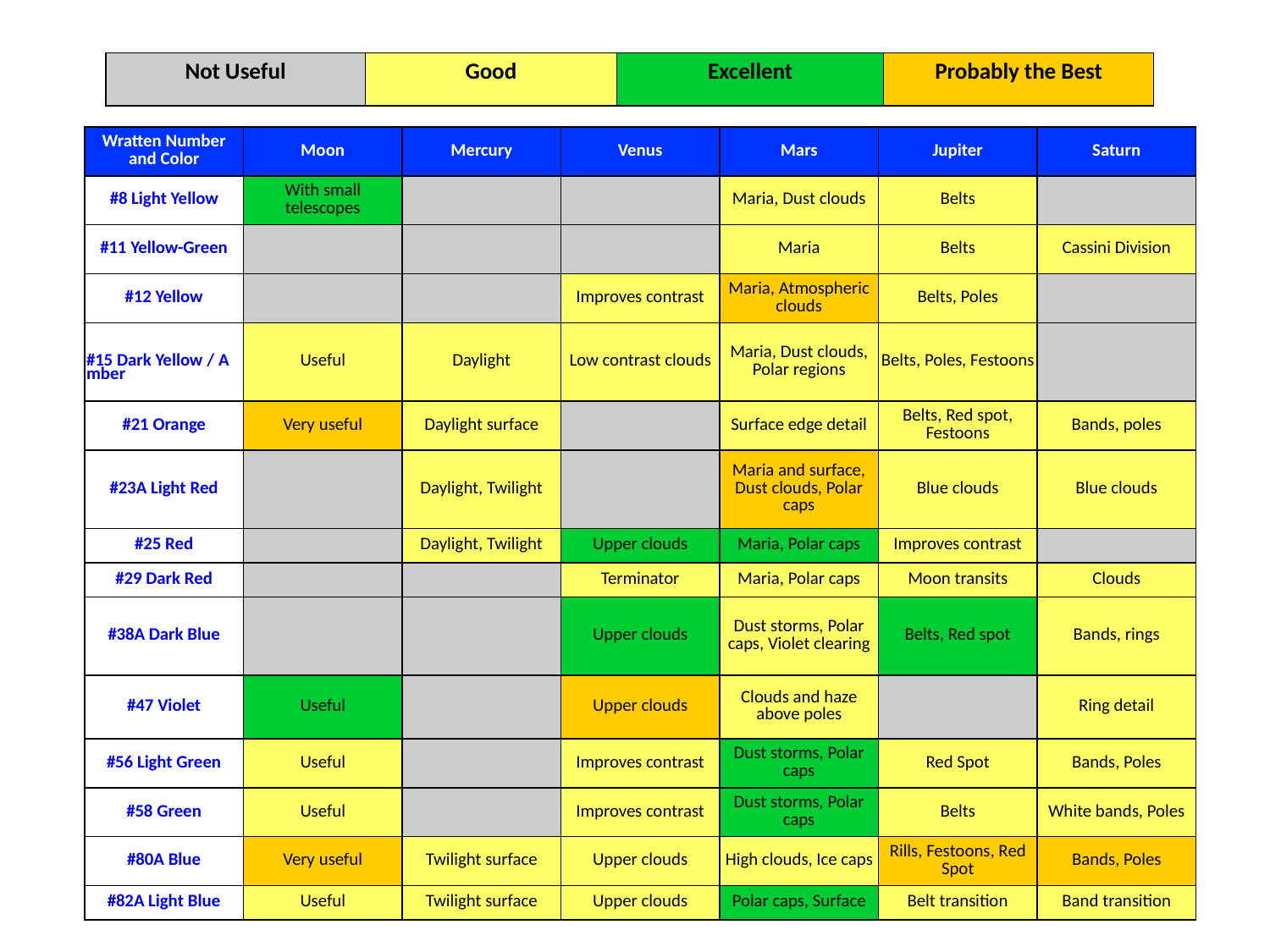

| Not Useful | Good | Excellent | Probably the Best |
| --- | --- | --- | --- |
| Wratten Number and Color | Moon | Mercury | Venus | Mars | Jupiter | Saturn |
| --- | --- | --- | --- | --- | --- | --- |
| #8 Light Yellow | With small telescopes |  |  | Maria, Dust clouds | Belts |  |
| #11 Yellow-Green |  |  |  | Maria | Belts | Cassini Division |
| #12 Yellow |  |  | Improves contrast | Maria, Atmospheric clouds | Belts, Poles |  |
| #15 Dark Yellow / Amber | Useful | Daylight | Low contrast clouds | Maria, Dust clouds, Polar regions | Belts, Poles, Festoons |  |
| #21 Orange | Very useful | Daylight surface |  | Surface edge detail | Belts, Red spot, Festoons | Bands, poles |
| #23A Light Red |  | Daylight, Twilight |  | Maria and surface, Dust clouds, Polar caps | Blue clouds | Blue clouds |
| #25 Red |  | Daylight, Twilight | Upper clouds | Maria, Polar caps | Improves contrast |  |
| #29 Dark Red |  |  | Terminator | Maria, Polar caps | Moon transits | Clouds |
| #38A Dark Blue |  |  | Upper clouds | Dust storms, Polar caps, Violet clearing | Belts, Red spot | Bands, rings |
| #47 Violet | Useful |  | Upper clouds | Clouds and haze above poles |  | Ring detail |
| #56 Light Green | Useful |  | Improves contrast | Dust storms, Polar caps | Red Spot | Bands, Poles |
| #58 Green | Useful |  | Improves contrast | Dust storms, Polar caps | Belts | White bands, Poles |
| #80A Blue | Very useful | Twilight surface | Upper clouds | High clouds, Ice caps | Rills, Festoons, Red Spot | Bands, Poles |
| #82A Light Blue | Useful | Twilight surface | Upper clouds | Polar caps, Surface | Belt transition | Band transition |